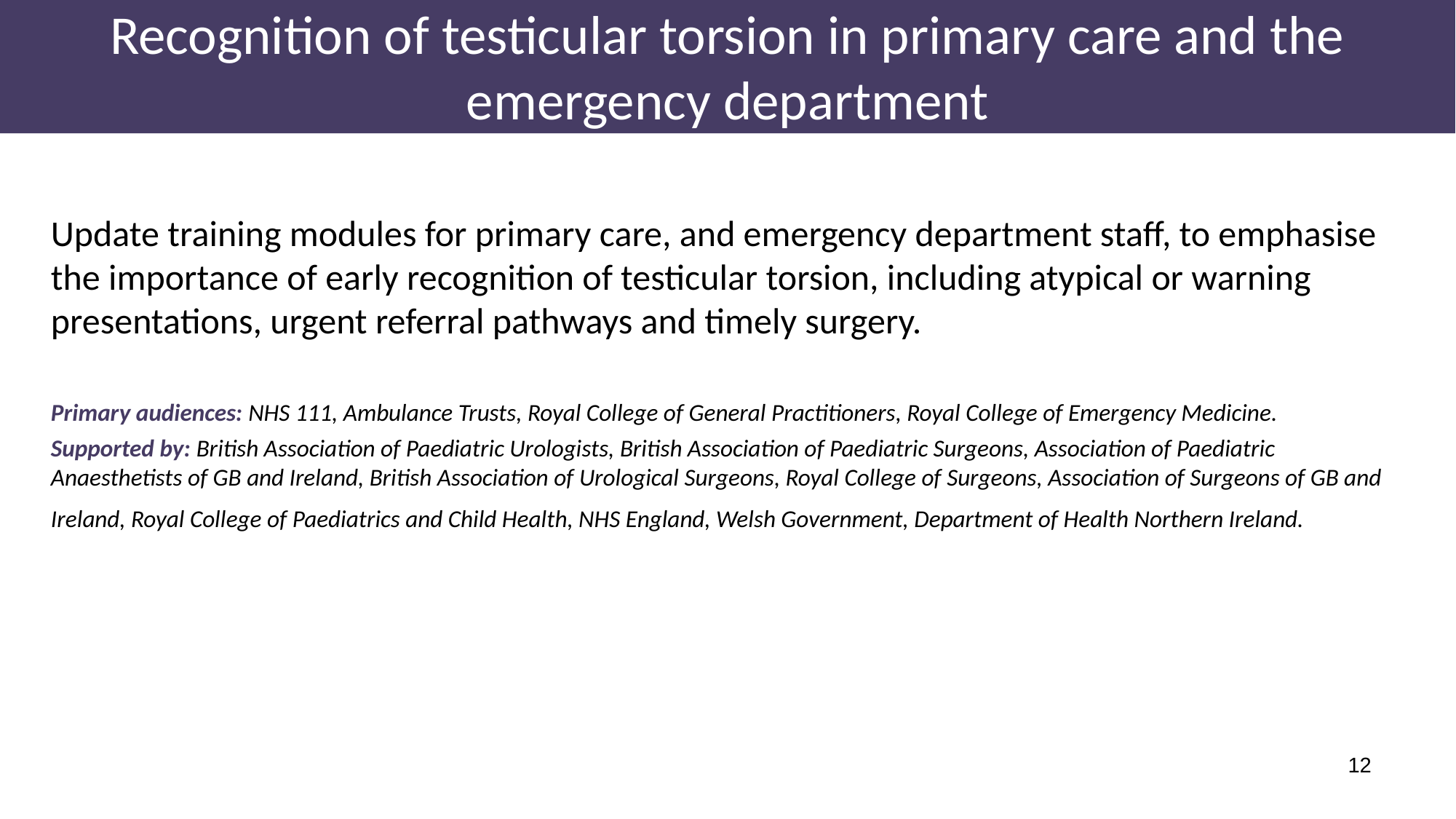

# Recognition of testicular torsion in primary care and the emergency department
Update training modules for primary care, and emergency department staff, to emphasise the importance of early recognition of testicular torsion, including atypical or warning presentations, urgent referral pathways and timely surgery.

Primary audiences: NHS 111, Ambulance Trusts, Royal College of General Practitioners, Royal College of Emergency Medicine.
Supported by: British Association of Paediatric Urologists, British Association of Paediatric Surgeons, Association of Paediatric Anaesthetists of GB and Ireland, British Association of Urological Surgeons, Royal College of Surgeons, Association of Surgeons of GB and Ireland, Royal College of Paediatrics and Child Health, NHS England, Welsh Government, Department of Health Northern Ireland.
12